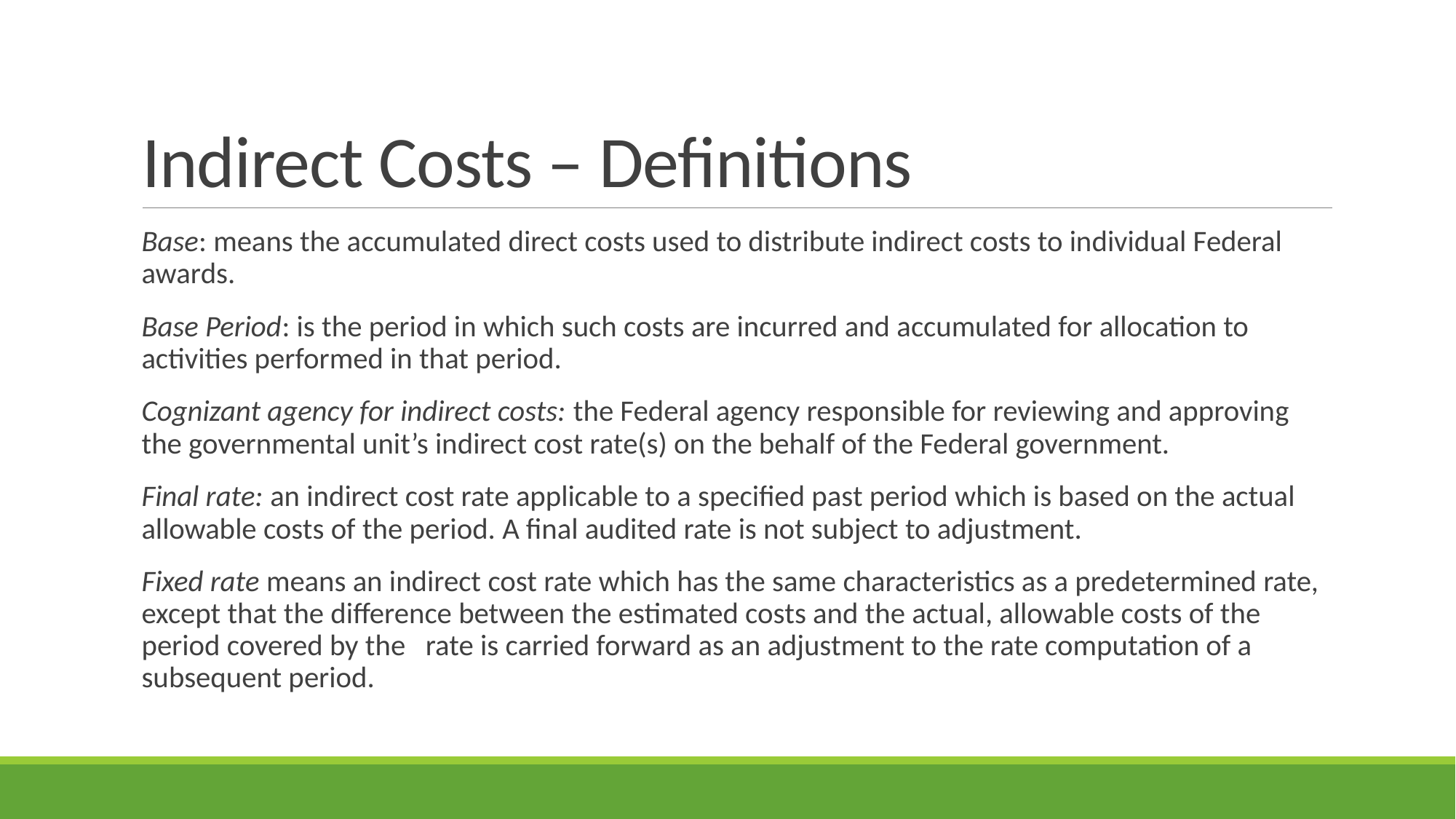

# Indirect Costs – Definitions
Base: means the accumulated direct costs used to distribute indirect costs to individual Federal awards.
Base Period: is the period in which such costs are incurred and accumulated for allocation to activities performed in that period.
Cognizant agency for indirect costs: the Federal agency responsible for reviewing and approving the governmental unit’s indirect cost rate(s) on the behalf of the Federal government.
Final rate: an indirect cost rate applicable to a specified past period which is based on the actual allowable costs of the period. A final audited rate is not subject to adjustment.
Fixed rate means an indirect cost rate which has the same characteristics as a predetermined rate, except that the difference between the estimated costs and the actual, allowable costs of the period covered by the   rate is carried forward as an adjustment to the rate computation of a subsequent period.